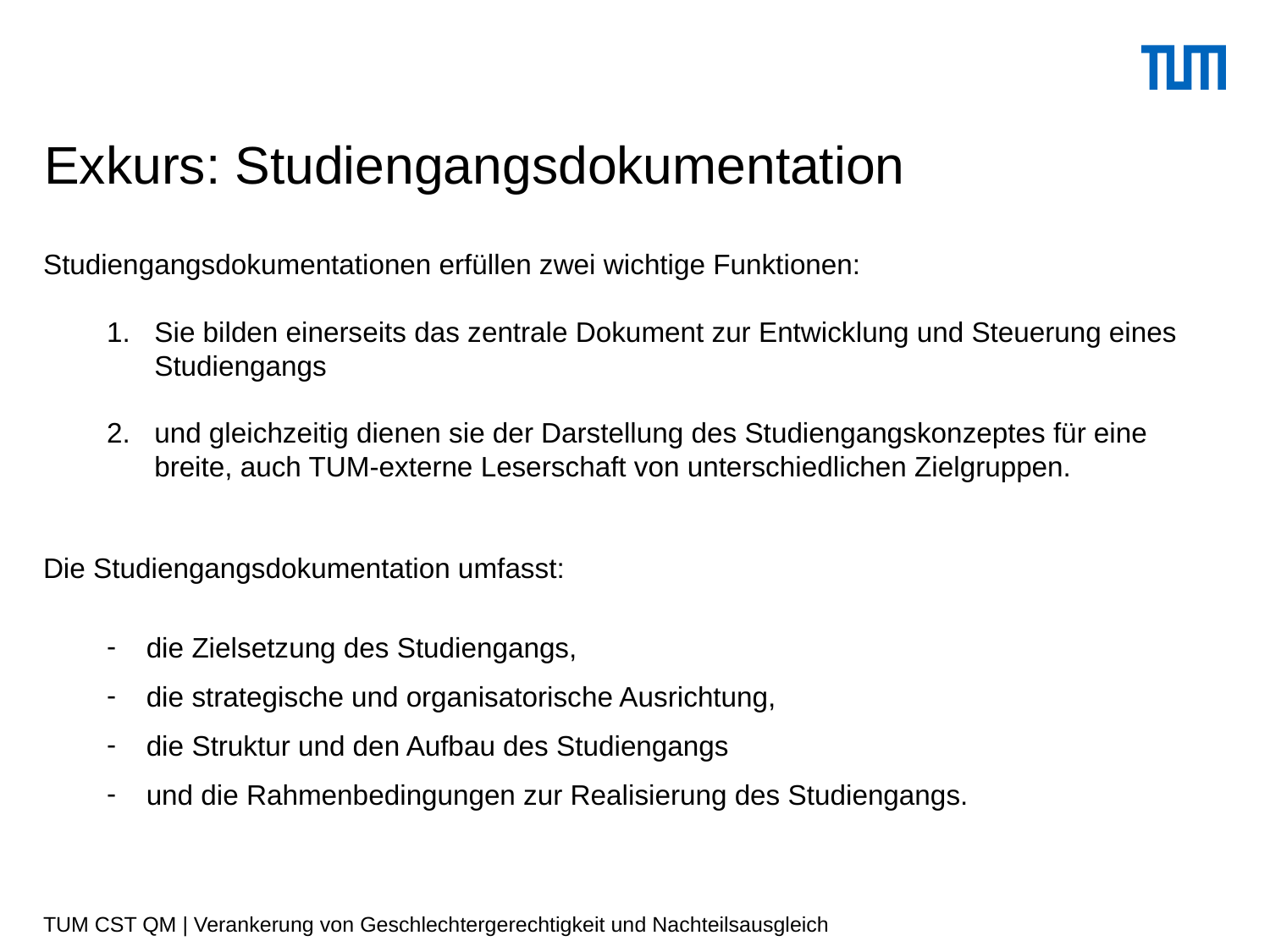

# Exkurs: Studiengangsdokumentation
Studiengangsdokumentationen erfüllen zwei wichtige Funktionen:

Sie bilden einerseits das zentrale Dokument zur Entwicklung und Steuerung eines Studiengangs

und gleichzeitig dienen sie der Darstellung des Studiengangskonzeptes für eine breite, auch TUM-externe Leserschaft von unterschiedlichen Zielgruppen.

Die Studiengangsdokumentation umfasst:

die Zielsetzung des Studiengangs,
die strategische und organisatorische Ausrichtung,
die Struktur und den Aufbau des Studiengangs
und die Rahmenbedingungen zur Realisierung des Studiengangs.
TUM CST QM | Verankerung von Geschlechtergerechtigkeit und Nachteilsausgleich